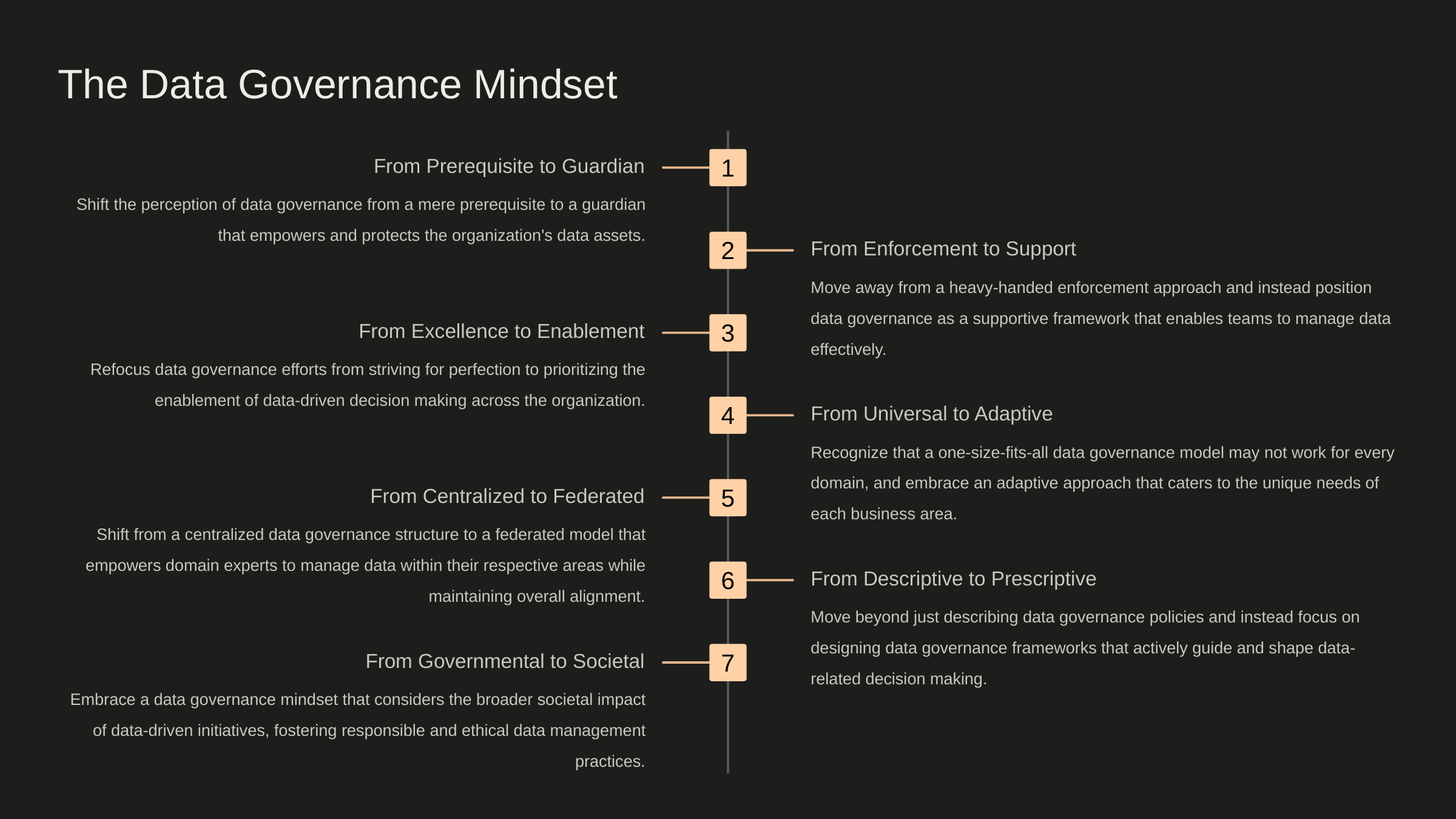

The Data Governance Mindset

From Prerequisite to Guardian

1

Shift the perception of data governance from a mere prerequisite to a guardian that empowers and protects the organization's data assets.
From Enforcement to Support

2

Move away from a heavy-handed enforcement approach and instead position data governance as a supportive framework that enables teams to manage data effectively.
From Excellence to Enablement

3

Refocus data governance efforts from striving for perfection to prioritizing the enablement of data-driven decision making across the organization.
From Universal to Adaptive

4

Recognize that a one-size-fits-all data governance model may not work for every domain, and embrace an adaptive approach that caters to the unique needs of each business area.
From Centralized to Federated

5

Shift from a centralized data governance structure to a federated model that empowers domain experts to manage data within their respective areas while maintaining overall alignment.
From Descriptive to Prescriptive

6

Move beyond just describing data governance policies and instead focus on designing data governance frameworks that actively guide and shape data-related decision making.
From Governmental to Societal

7

Embrace a data governance mindset that considers the broader societal impact of data-driven initiatives, fostering responsible and ethical data management practices.